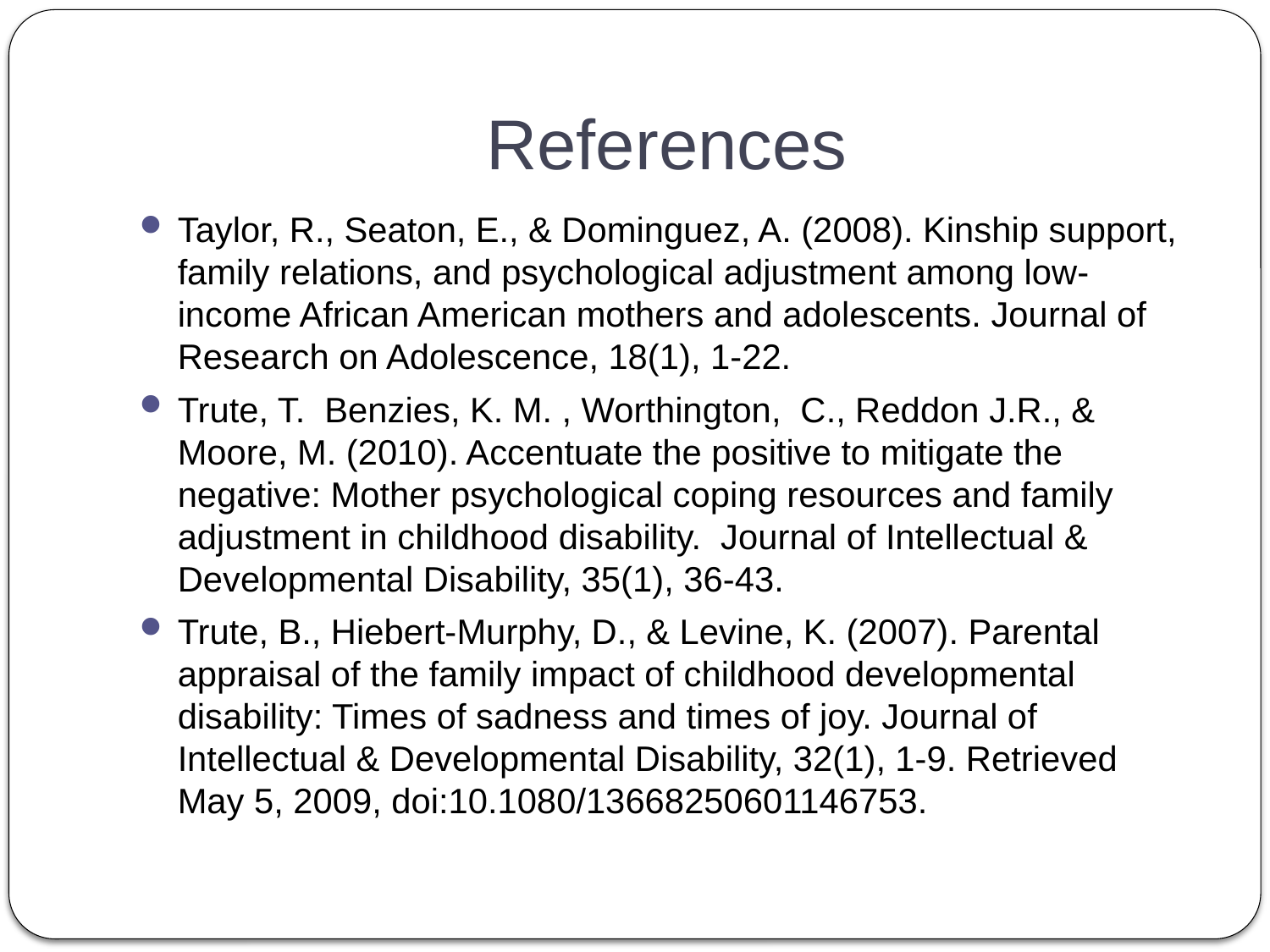

# References
Taylor, R., Seaton, E., & Dominguez, A. (2008). Kinship support, family relations, and psychological adjustment among low-income African American mothers and adolescents. Journal of Research on Adolescence, 18(1), 1-22.
Trute, T.  Benzies, K. M. , Worthington,  C., Reddon J.R., & Moore, M. (2010). Accentuate the positive to mitigate the negative: Mother psychological coping resources and family adjustment in childhood disability.  Journal of Intellectual & Developmental Disability, 35(1), 36-43.
Trute, B., Hiebert-Murphy, D., & Levine, K. (2007). Parental appraisal of the family impact of childhood developmental disability: Times of sadness and times of joy. Journal of Intellectual & Developmental Disability, 32(1), 1-9. Retrieved May 5, 2009, doi:10.1080/13668250601146753.